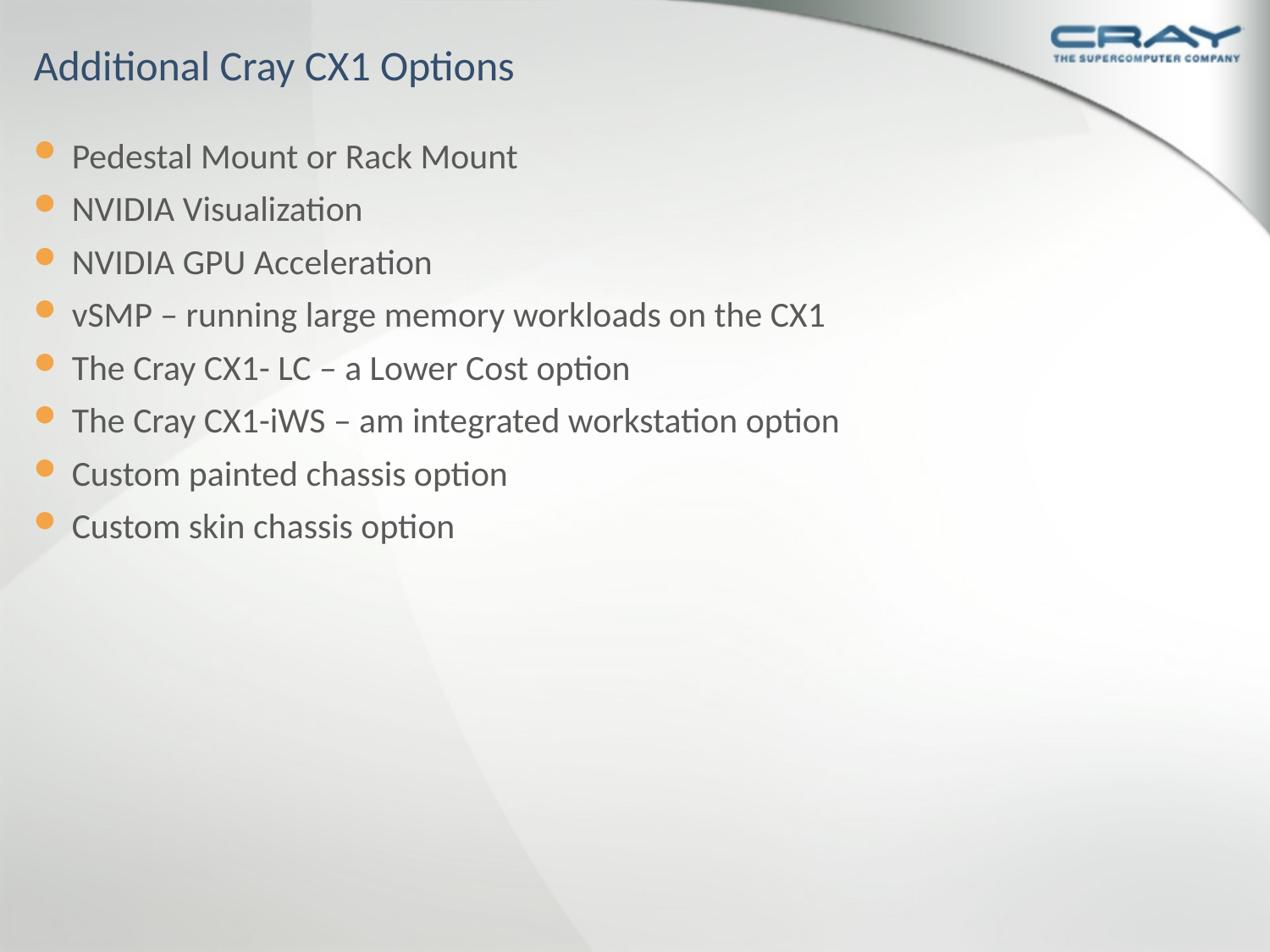

# Additional Cray CX1 Options
Pedestal Mount or Rack Mount
NVIDIA Visualization
NVIDIA GPU Acceleration
vSMP – running large memory workloads on the CX1
The Cray CX1- LC – a Lower Cost option
The Cray CX1-iWS – am integrated workstation option
Custom painted chassis option
Custom skin chassis option